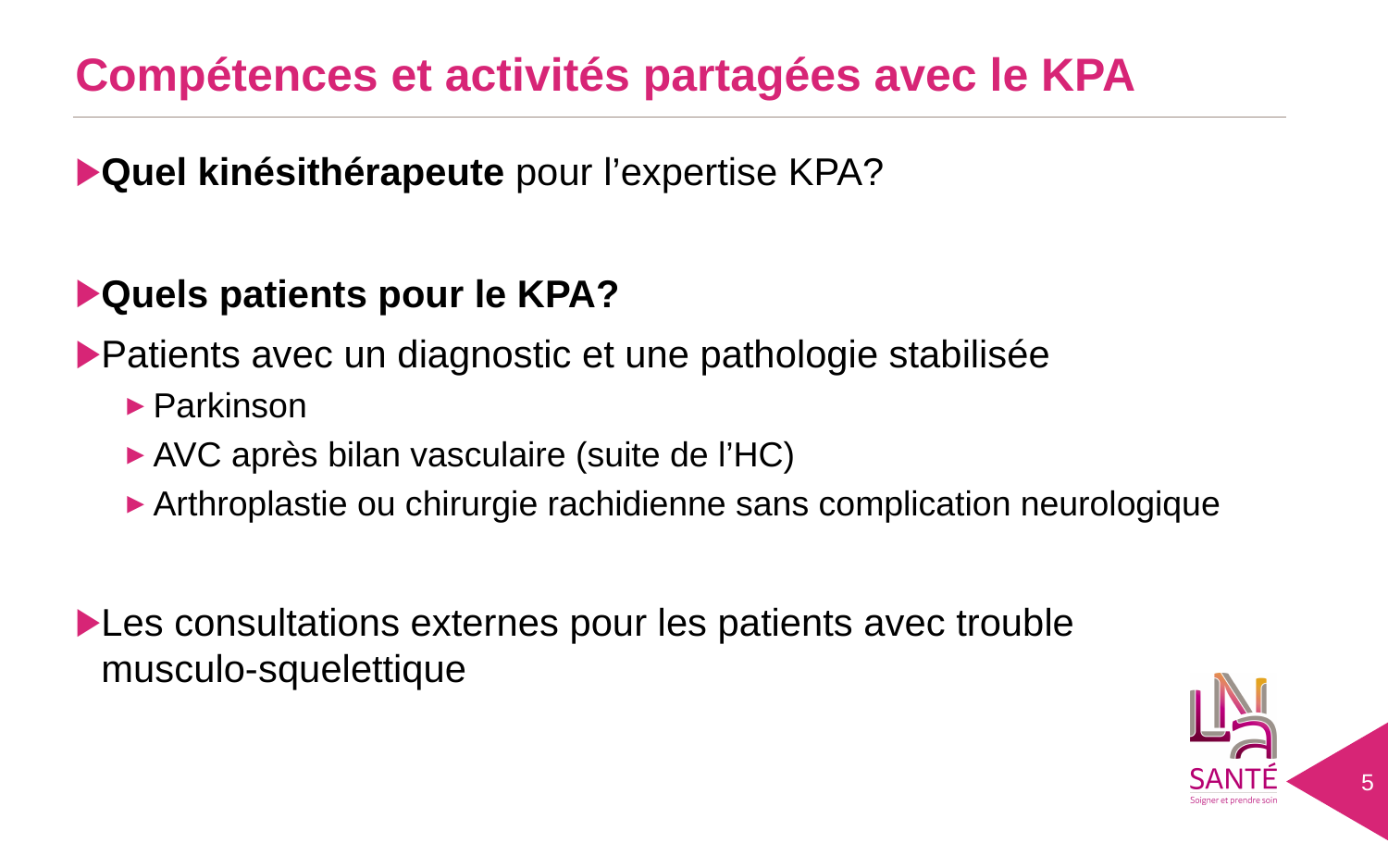

# Compétences et activités partagées avec le KPA
Quel kinésithérapeute pour l’expertise KPA?

Quels patients pour le KPA?
Patients avec un diagnostic et une pathologie stabilisée
Parkinson
AVC après bilan vasculaire (suite de l’HC)
Arthroplastie ou chirurgie rachidienne sans complication neurologique

Les consultations externes pour les patients avec trouble musculo-squelettique
5